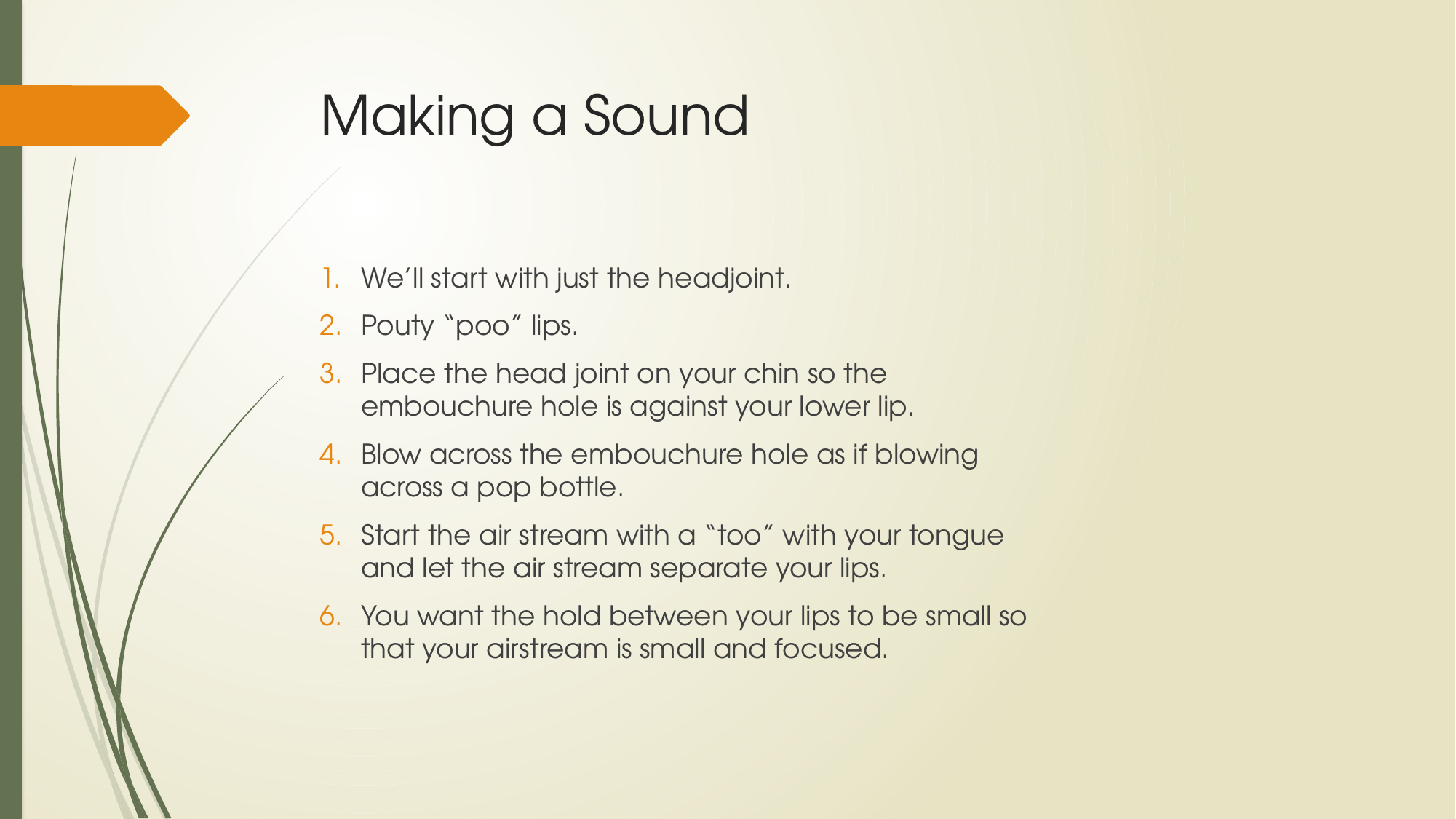

# Making a Sound
We’ll start with just the headjoint.
Pouty “poo” lips.
Place the head joint on your chin so the embouchure hole is against your lower lip.
Blow across the embouchure hole as if blowing across a pop bottle.
Start the air stream with a “too” with your tongue and let the air stream separate your lips.
You want the hold between your lips to be small so that your airstream is small and focused.